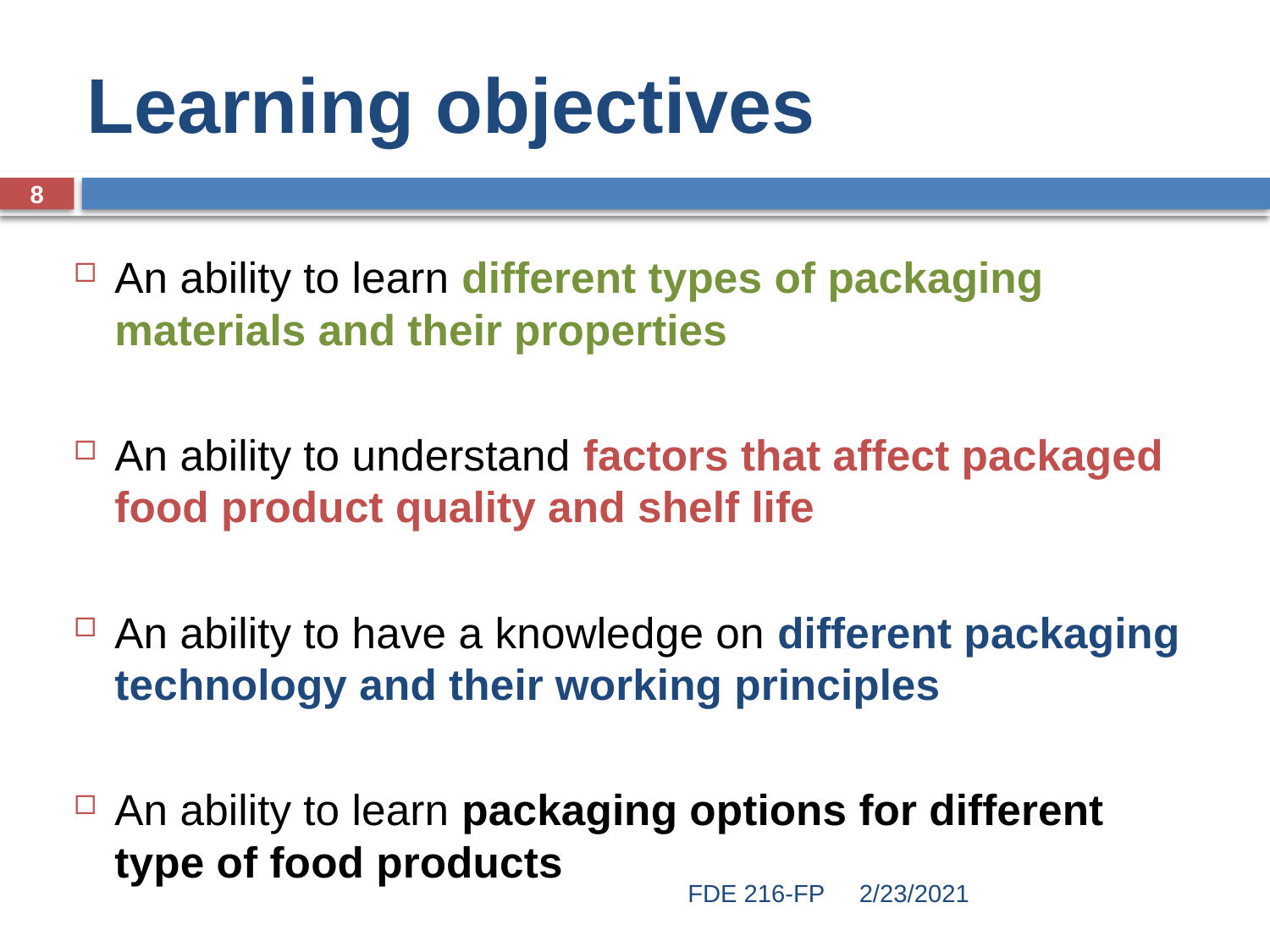

# Learning objectives
8
An ability to learn different types of packaging materials and their properties

An ability to understand factors that affect packaged food product quality and shelf life

An ability to have a knowledge on different packaging technology and their working principles

An ability to learn packaging options for different type of food products

FDE 216-FP
2/23/2021